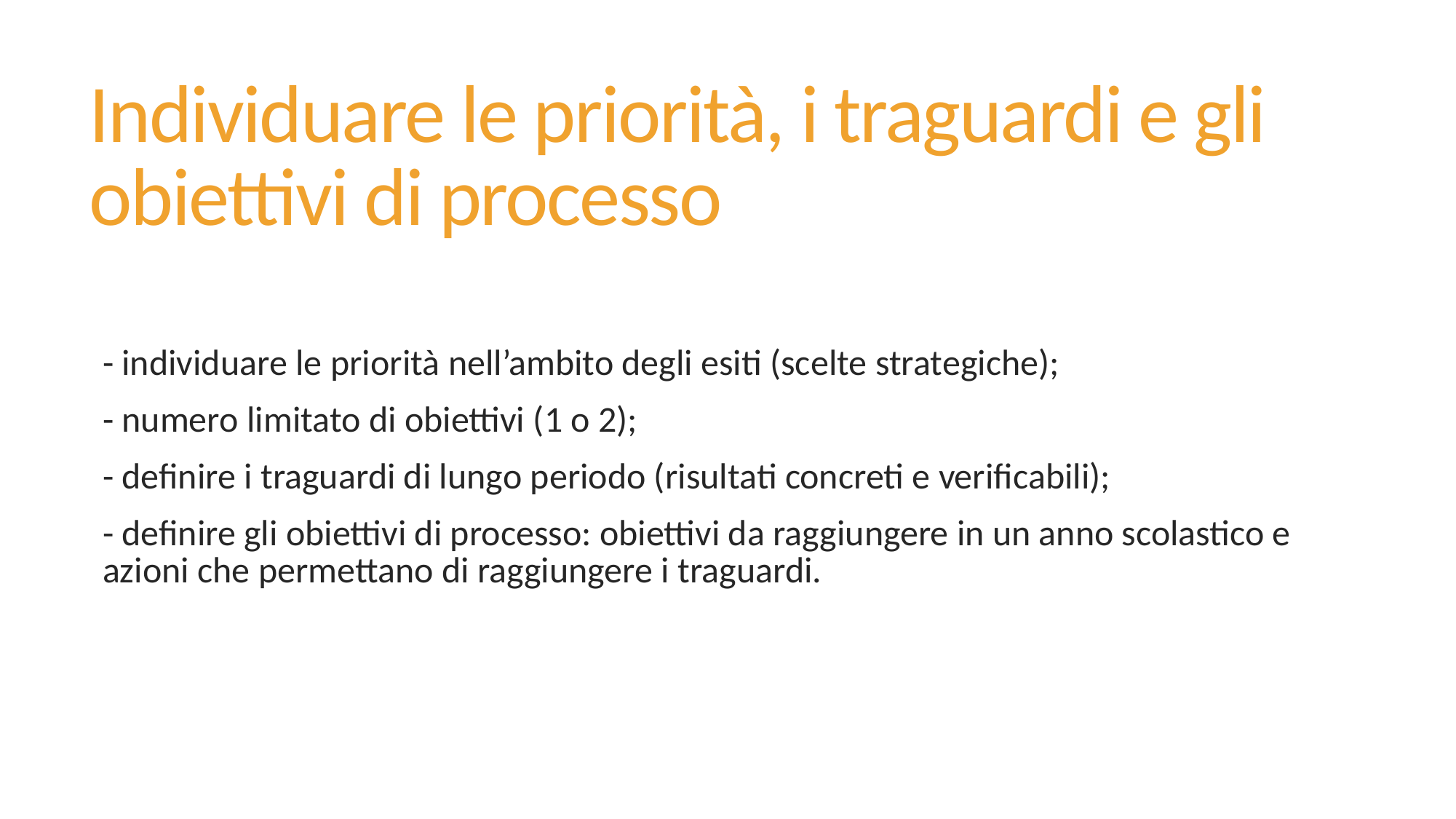

# Individuare le priorità, i traguardi e gli obiettivi di processo
- individuare le priorità nell’ambito degli esiti (scelte strategiche);
- numero limitato di obiettivi (1 o 2);
- definire i traguardi di lungo periodo (risultati concreti e verificabili);
- definire gli obiettivi di processo: obiettivi da raggiungere in un anno scolastico e azioni che permettano di raggiungere i traguardi.